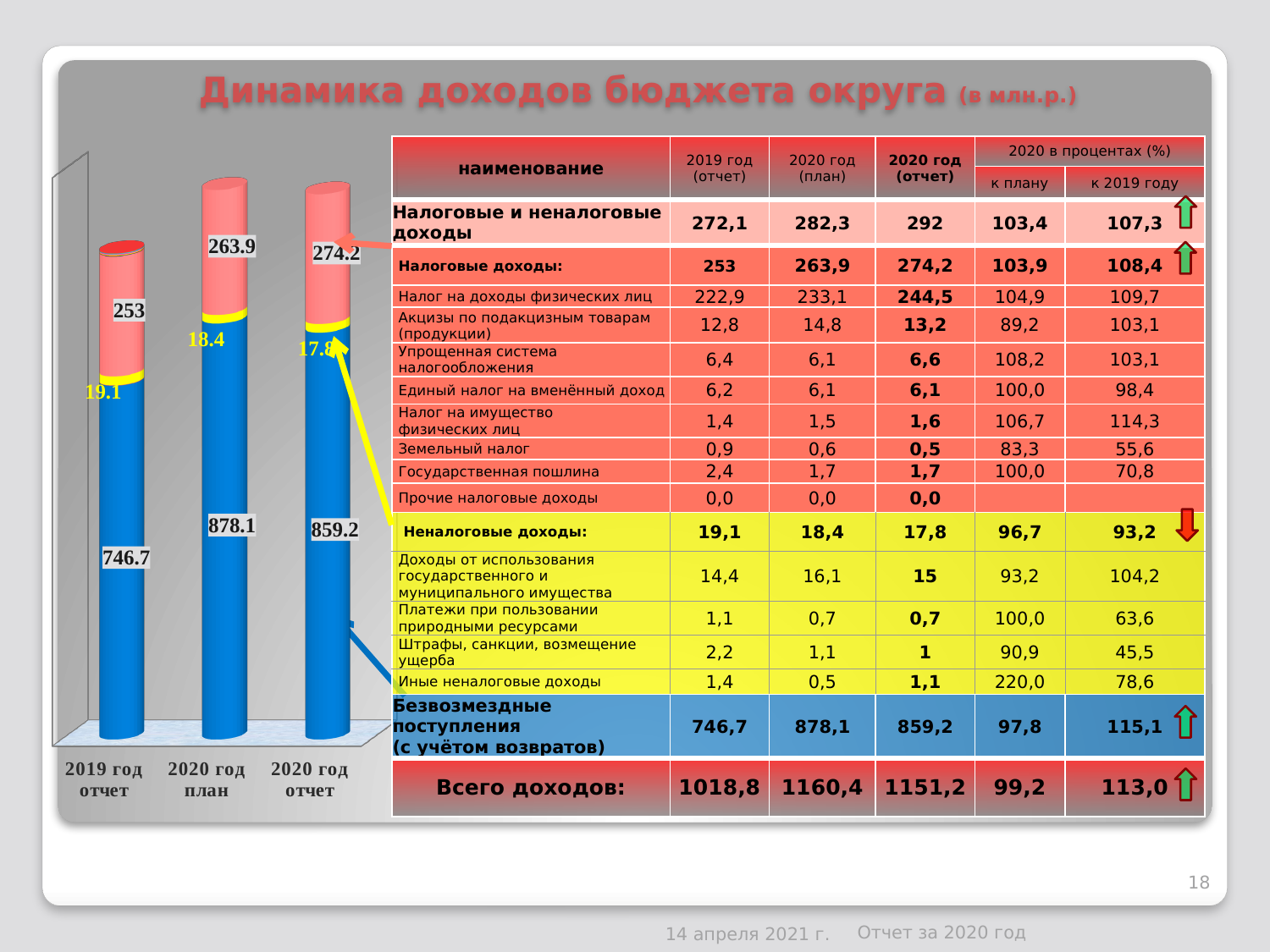

# Динамика доходов бюджета округа (в млн.р.)

[unsupported chart]

| наименование | 2019 год (отчет) | 2020 год (план) | 2020 год (отчет) | 2020 в процентах (%) |  |
| --- | --- | --- | --- | --- | --- |
|  |  |  |  | к плану | к 2019 году |
| Налоговые и неналоговые доходы | 272,1 | 282,3 | 292 | 103,4 | 107,3 |
| Налоговые доходы: | 253 | 263,9 | 274,2 | 103,9 | 108,4 |
| Налог на доходы физических лиц | 222,9 | 233,1 | 244,5 | 104,9 | 109,7 |
| Акцизы по подакцизным товарам (продукции) | 12,8 | 14,8 | 13,2 | 89,2 | 103,1 |
| Упрощенная система налогообложения | 6,4 | 6,1 | 6,6 | 108,2 | 103,1 |
| Единый налог на вменённый доход | 6,2 | 6,1 | 6,1 | 100,0 | 98,4 |
| Налог на имущество физических лиц | 1,4 | 1,5 | 1,6 | 106,7 | 114,3 |
| Земельный налог | 0,9 | 0,6 | 0,5 | 83,3 | 55,6 |
| Государственная пошлина | 2,4 | 1,7 | 1,7 | 100,0 | 70,8 |
| Прочие налоговые доходы | 0,0 | 0,0 | 0,0 |  |  |
| Неналоговые доходы: | 19,1 | 18,4 | 17,8 | 96,7 | 93,2 |
| Доходы от использования государственного и муниципального имущества | 14,4 | 16,1 | 15 | 93,2 | 104,2 |
| Платежи при пользовании природными ресурсами | 1,1 | 0,7 | 0,7 | 100,0 | 63,6 |
| Штрафы, санкции, возмещение ущерба | 2,2 | 1,1 | 1 | 90,9 | 45,5 |
| Иные неналоговые доходы | 1,4 | 0,5 | 1,1 | 220,0 | 78,6 |
| Безвозмездные поступления (с учётом возвратов) | 746,7 | 878,1 | 859,2 | 97,8 | 115,1 |
| Всего доходов: | 1018,8 | 1160,4 | 1151,2 | 99,2 | 113,0 |

18
Отчет за 2020 год
14 апреля 2021 г.